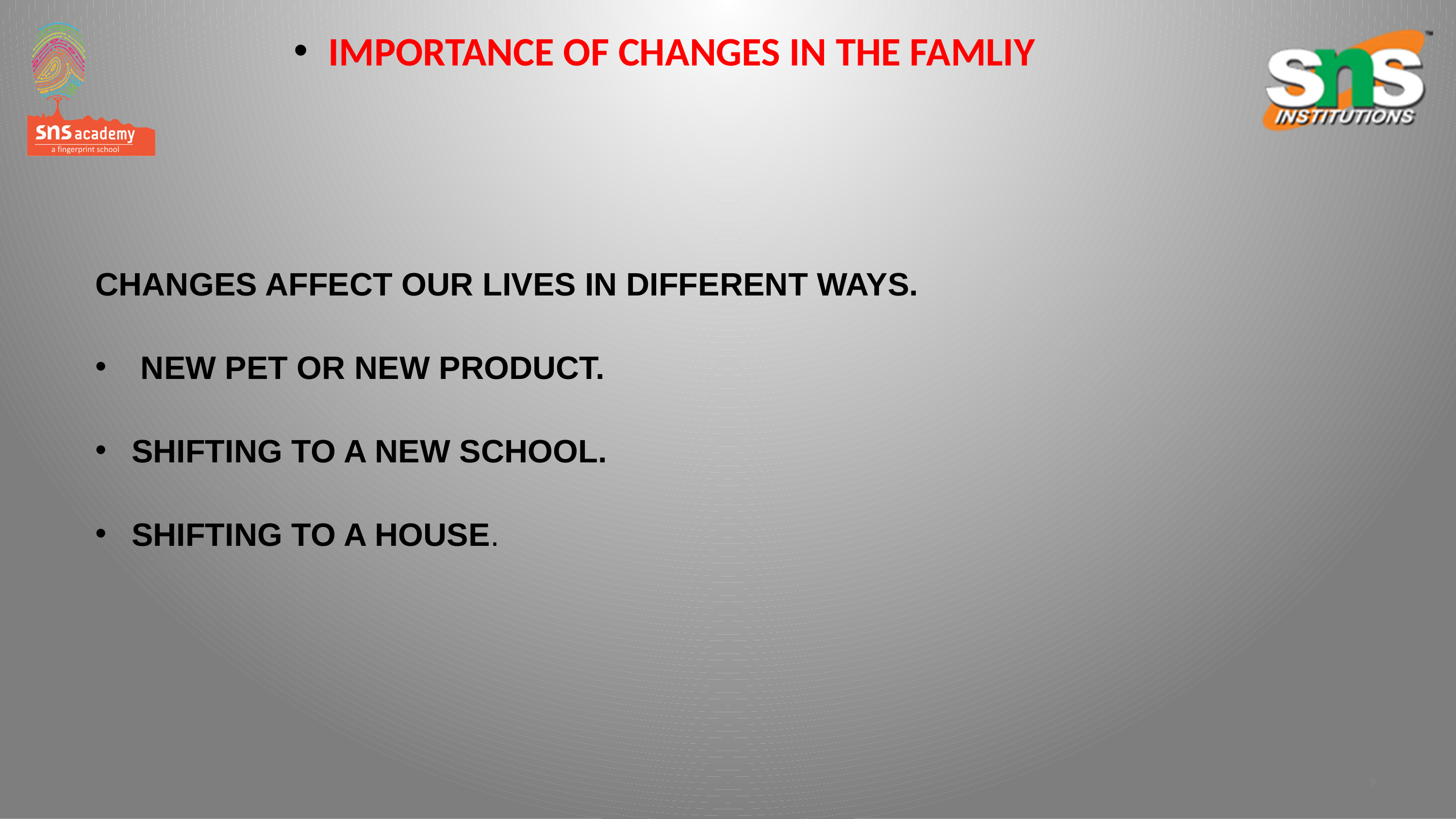

#
IMPORTANCE OF CHANGES IN THE FAMLIY
CHANGES AFFECT OUR LIVES IN DIFFERENT WAYS.

 NEW PET OR NEW PRODUCT.

SHIFTING TO A NEW SCHOOL.

SHIFTING TO A HOUSE.
9